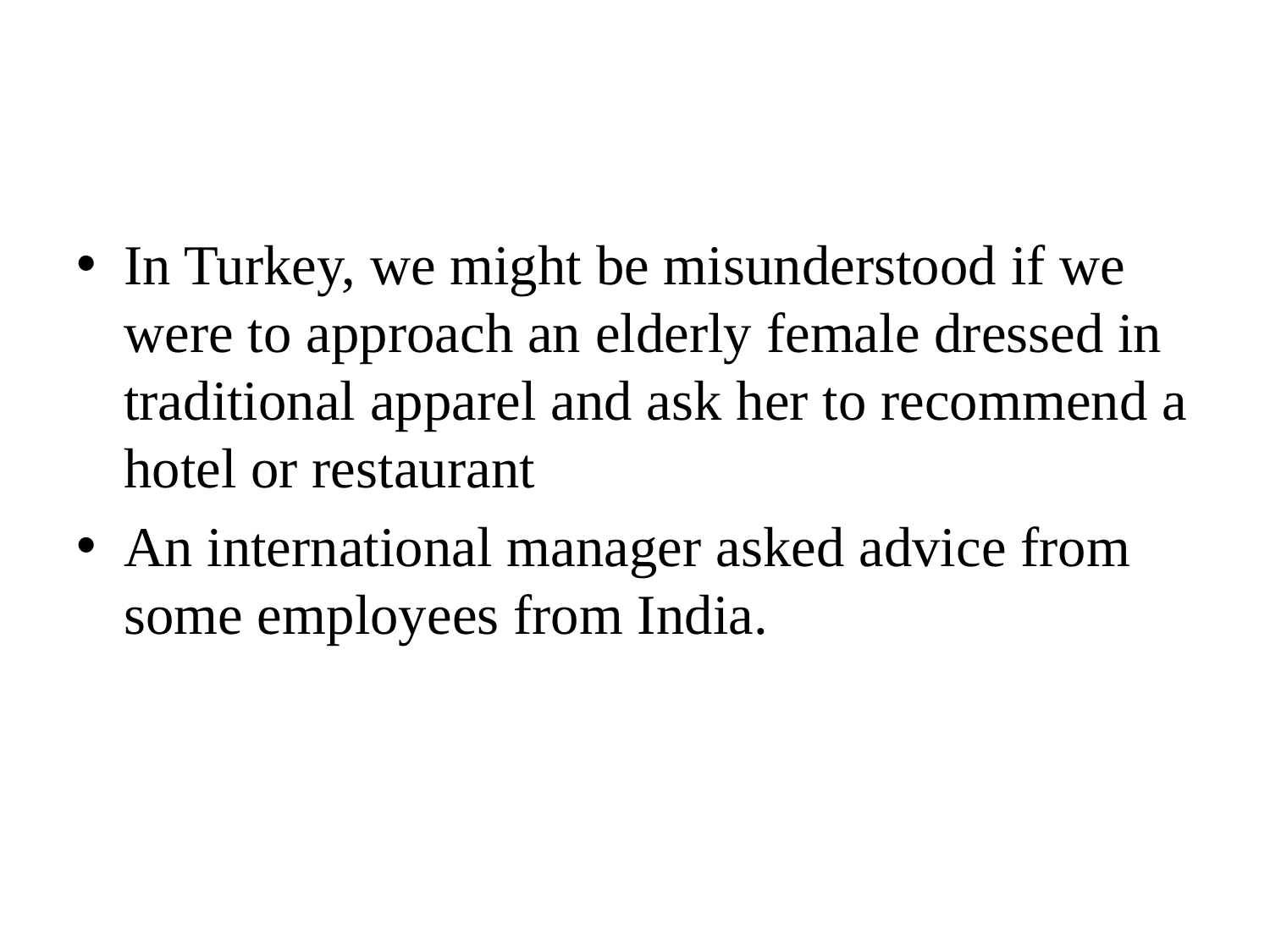

#
In Turkey, we might be misunderstood if we were to approach an elderly female dressed in traditional apparel and ask her to recommend a hotel or restaurant
An international manager asked advice from some employees from India.